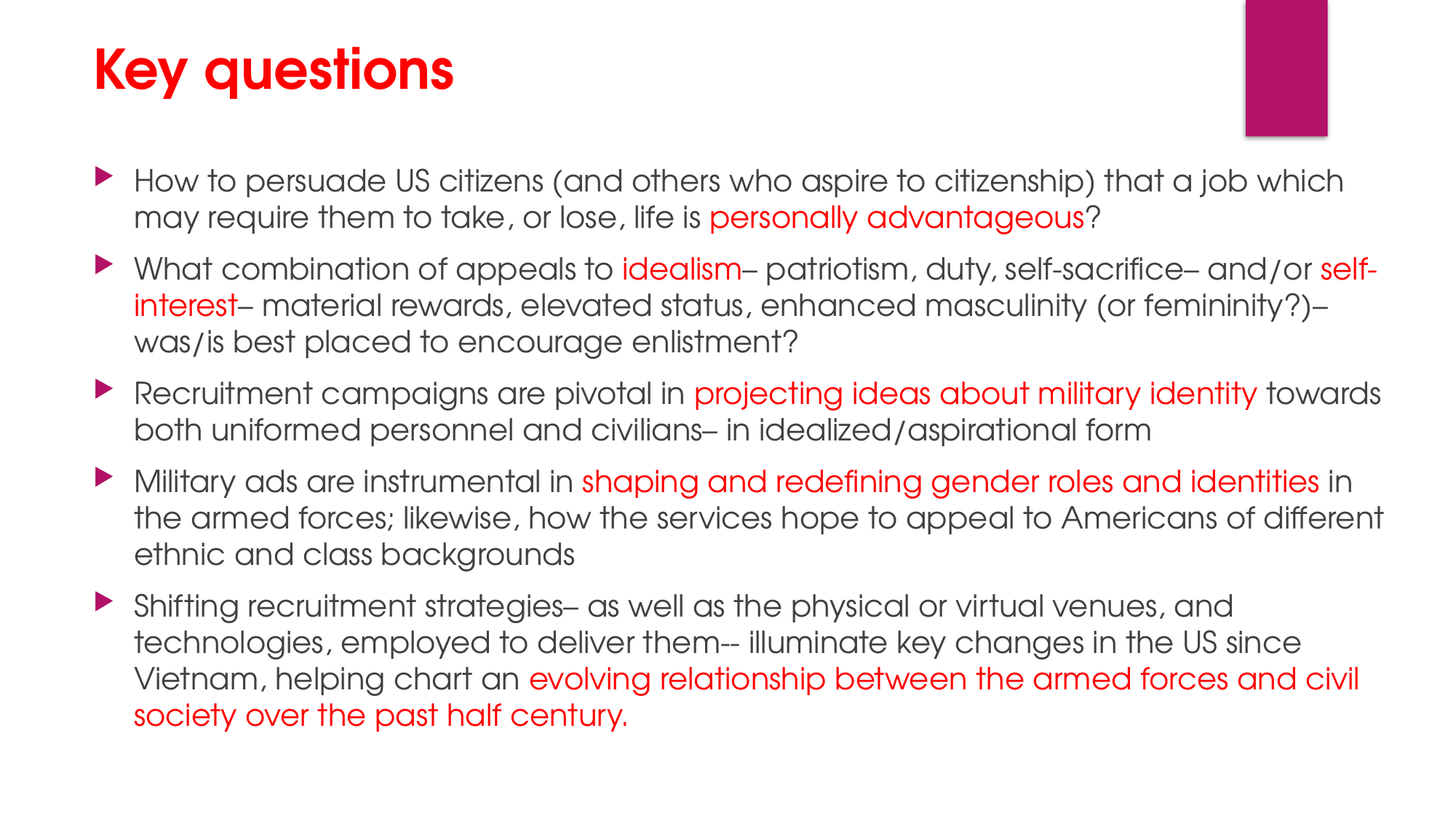

Key questions
How to persuade US citizens (and others who aspire to citizenship) that a job which may require them to take, or lose, life is personally advantageous?
What combination of appeals to idealism– patriotism, duty, self-sacrifice– and/or self-interest– material rewards, elevated status, enhanced masculinity (or femininity?)– was/is best placed to encourage enlistment?
Recruitment campaigns are pivotal in projecting ideas about military identity towards both uniformed personnel and civilians– in idealized/aspirational form
Military ads are instrumental in shaping and redefining gender roles and identities in the armed forces; likewise, how the services hope to appeal to Americans of different ethnic and class backgrounds
Shifting recruitment strategies– as well as the physical or virtual venues, and technologies, employed to deliver them-- illuminate key changes in the US since Vietnam, helping chart an evolving relationship between the armed forces and civil society over the past half century.